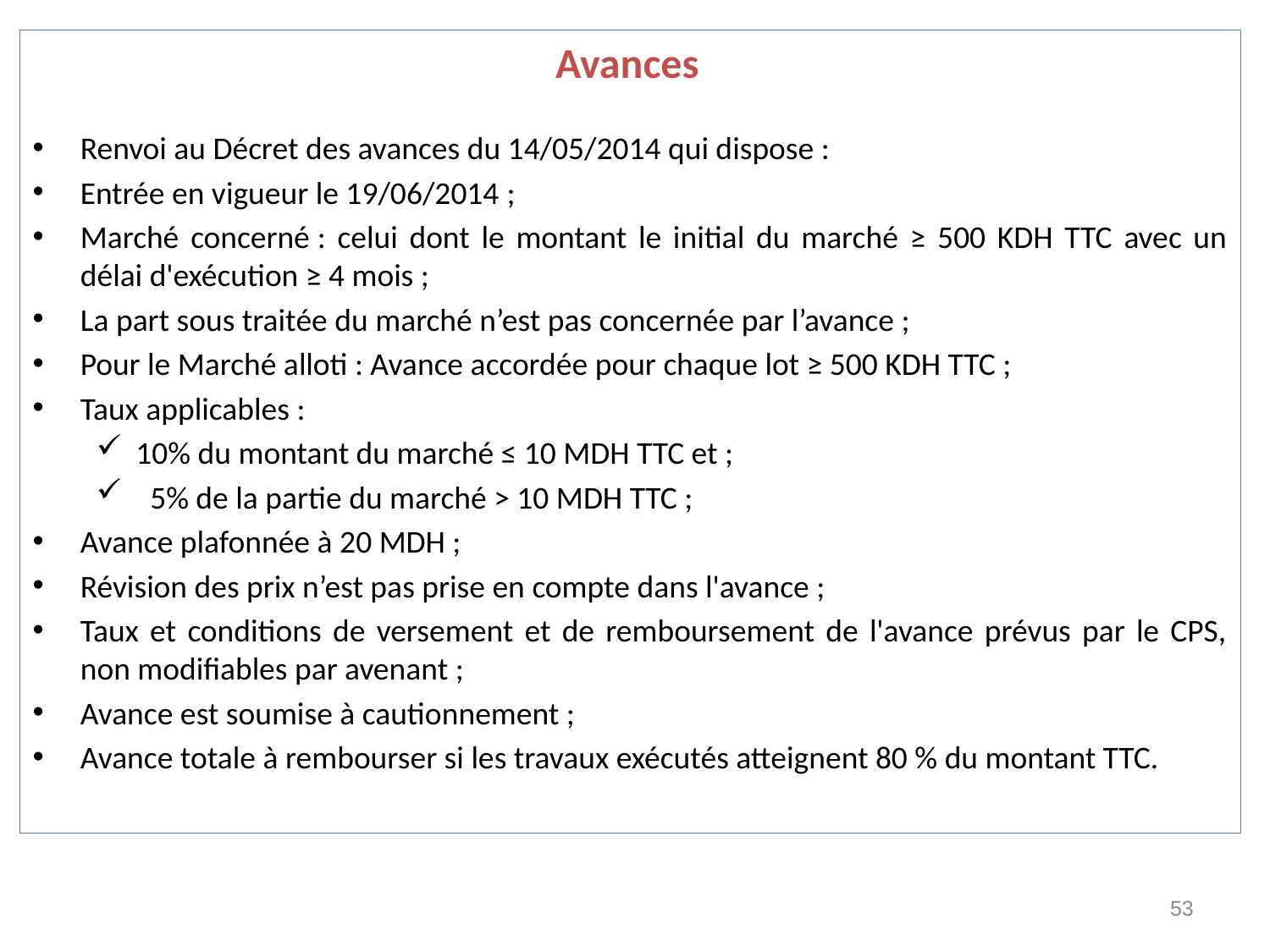

Avances

Renvoi au Décret des avances du 14/05/2014 qui dispose :
Entrée en vigueur le 19/06/2014 ;
Marché concerné : celui dont le montant le initial du marché ≥ 500 KDH TTC avec un délai d'exécution ≥ 4 mois ;
La part sous traitée du marché n’est pas concernée par l’avance ;
Pour le Marché alloti : Avance accordée pour chaque lot ≥ 500 KDH TTC ;
Taux applicables :
10% du montant du marché ≤ 10 MDH TTC et ;
  5% de la partie du marché > 10 MDH TTC ;
Avance plafonnée à 20 MDH ;
Révision des prix n’est pas prise en compte dans l'avance ;
Taux et conditions de versement et de remboursement de l'avance prévus par le CPS, non modifiables par avenant ;
Avance est soumise à cautionnement ;
Avance totale à rembourser si les travaux exécutés atteignent 80 % du montant TTC.

53